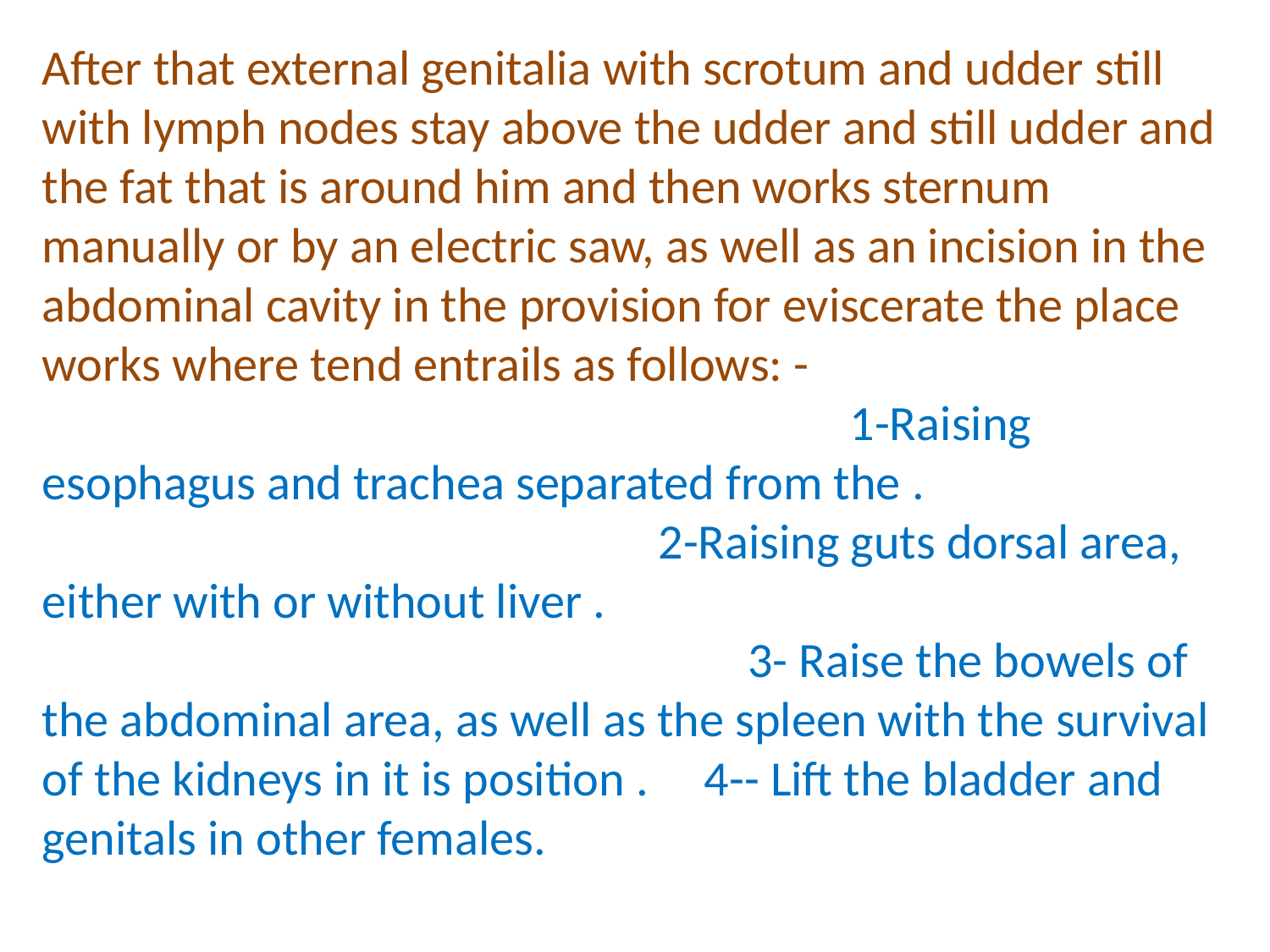

After that external genitalia with scrotum and udder still with lymph nodes stay above the udder and still udder and the fat that is around him and then works sternum manually or by an electric saw, as well as an incision in the abdominal cavity in the provision for eviscerate the place works where tend entrails as follows: -                                                                                                              1-Raising esophagus and trachea separated from the .                                                                                  2-Raising guts dorsal area, either with or without liver .                                                                                                                       3- Raise the bowels of the abdominal area, as well as the spleen with the survival of the kidneys in it is position .     4-- Lift the bladder and genitals in other females.